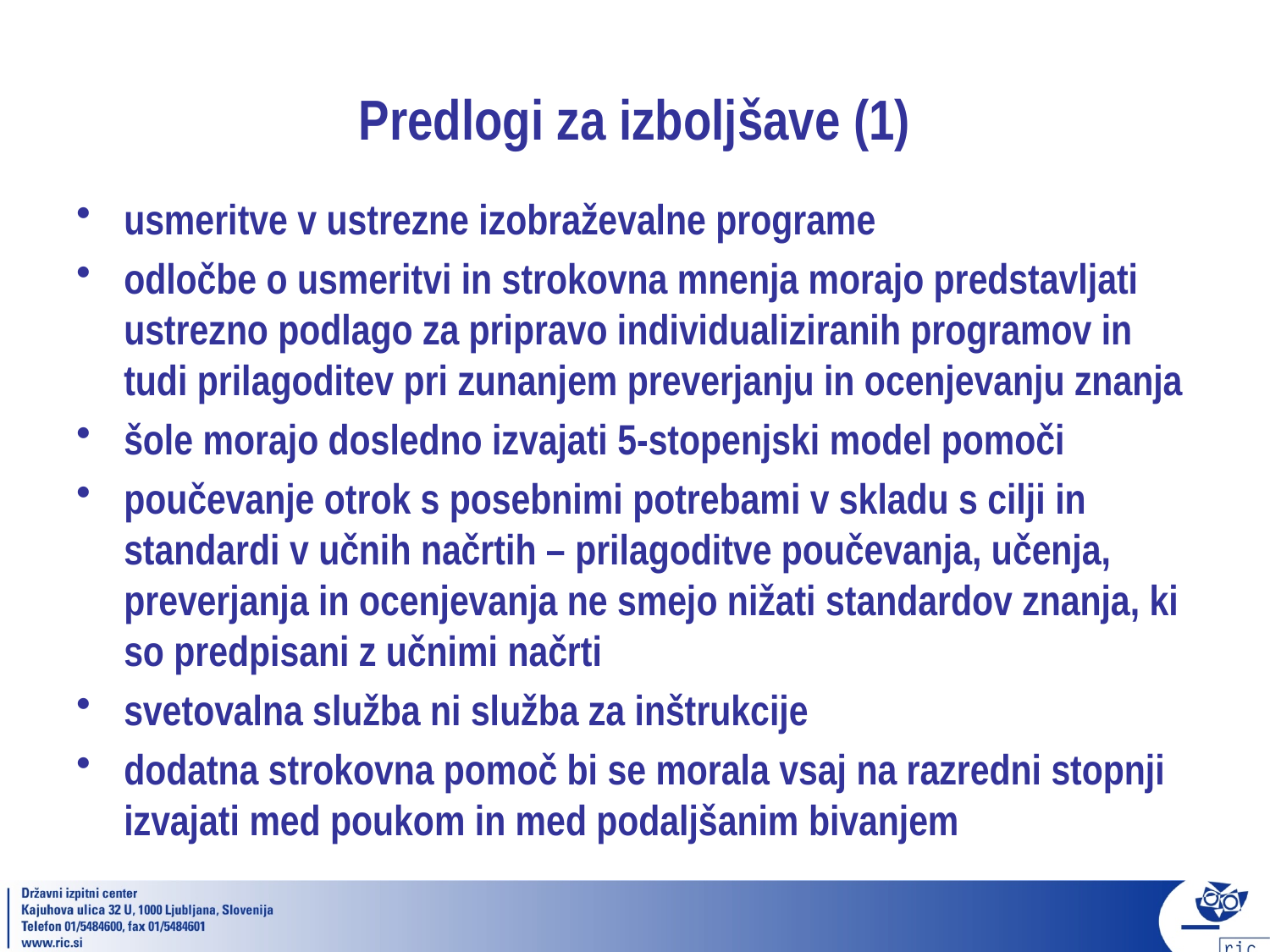

# Predlogi za izboljšave (1)
usmeritve v ustrezne izobraževalne programe
odločbe o usmeritvi in strokovna mnenja morajo predstavljati ustrezno podlago za pripravo individualiziranih programov in tudi prilagoditev pri zunanjem preverjanju in ocenjevanju znanja
šole morajo dosledno izvajati 5-stopenjski model pomoči
poučevanje otrok s posebnimi potrebami v skladu s cilji in standardi v učnih načrtih – prilagoditve poučevanja, učenja, preverjanja in ocenjevanja ne smejo nižati standardov znanja, ki so predpisani z učnimi načrti
svetovalna služba ni služba za inštrukcije
dodatna strokovna pomoč bi se morala vsaj na razredni stopnji izvajati med poukom in med podaljšanim bivanjem